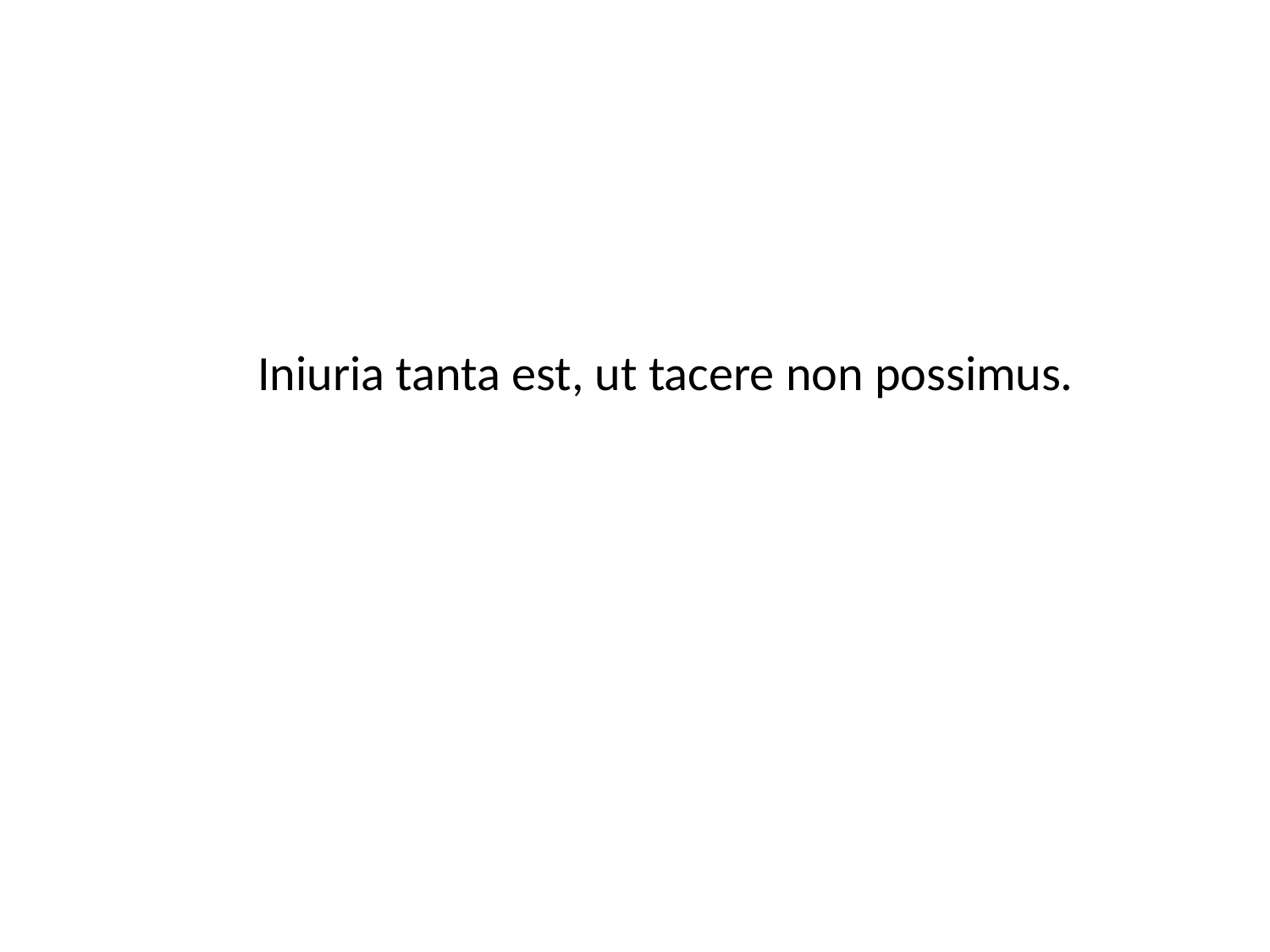

Iniuria tanta est, ut tacere non possimus.